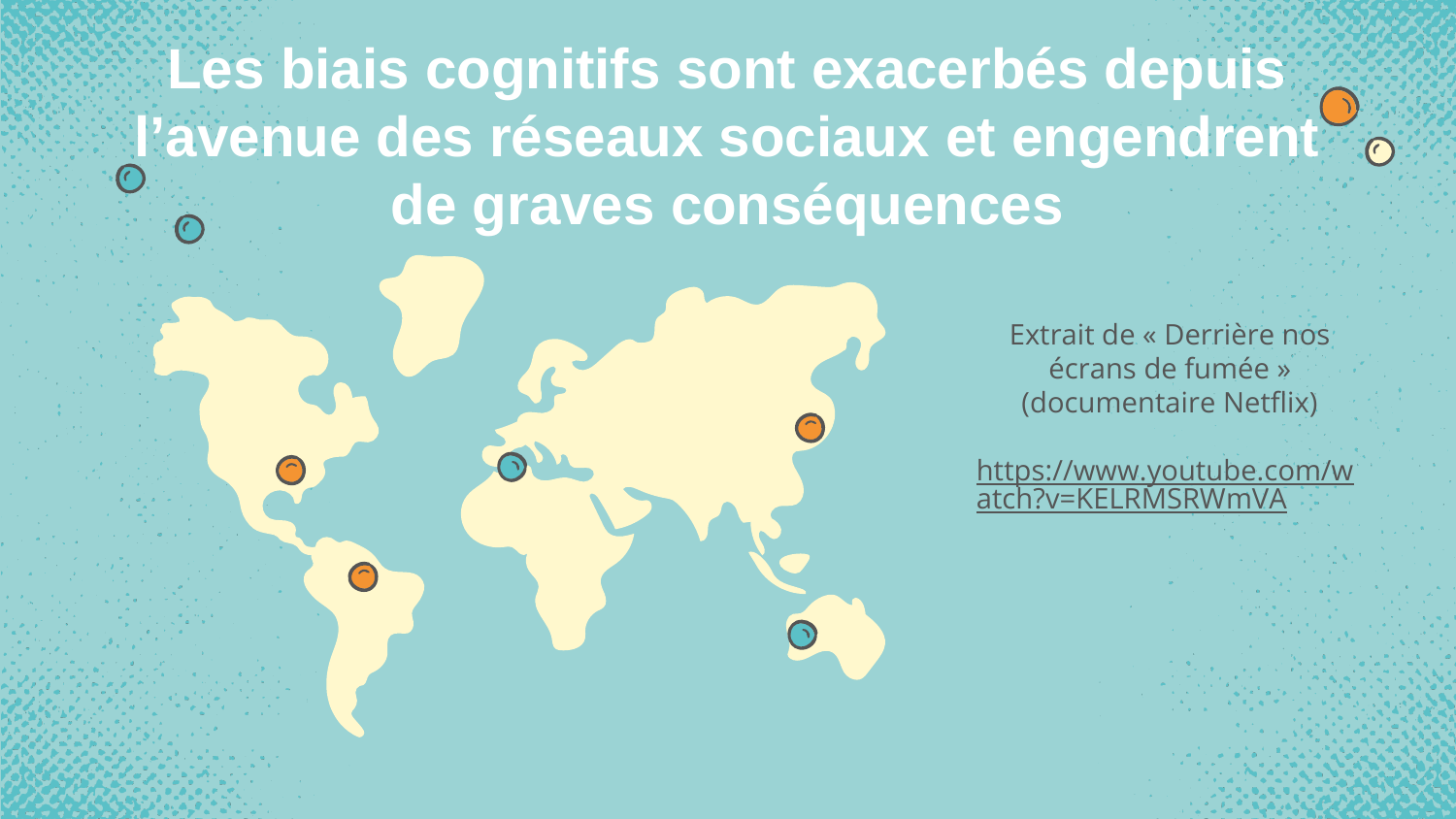

# Les biais cognitifs sont exacerbés depuis l’avenue des réseaux sociaux et engendrent de graves conséquences

Extrait de « Derrière nos écrans de fumée » (documentaire Netflix)

https://www.youtube.com/watch?v=KELRMSRWmVA